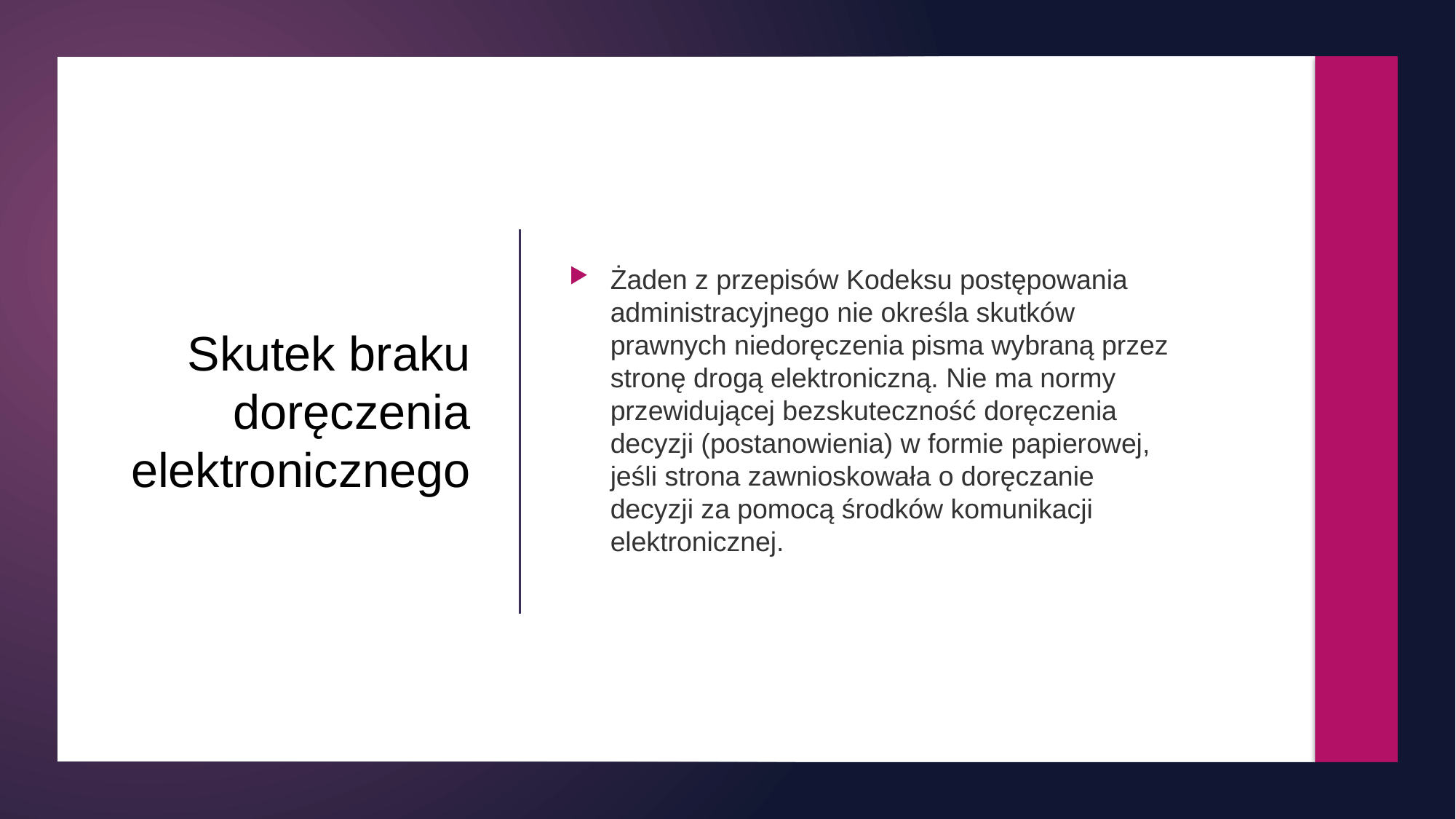

Żaden z przepisów Kodeksu postępowania administracyjnego nie określa skutków prawnych niedoręczenia pisma wybraną przez stronę drogą elektroniczną. Nie ma normy przewidującej bezskuteczność doręczenia decyzji (postanowienia) w formie papierowej, jeśli strona zawnioskowała o doręczanie decyzji za pomocą środków komunikacji elektronicznej.
# Skutek braku doręczenia elektronicznego